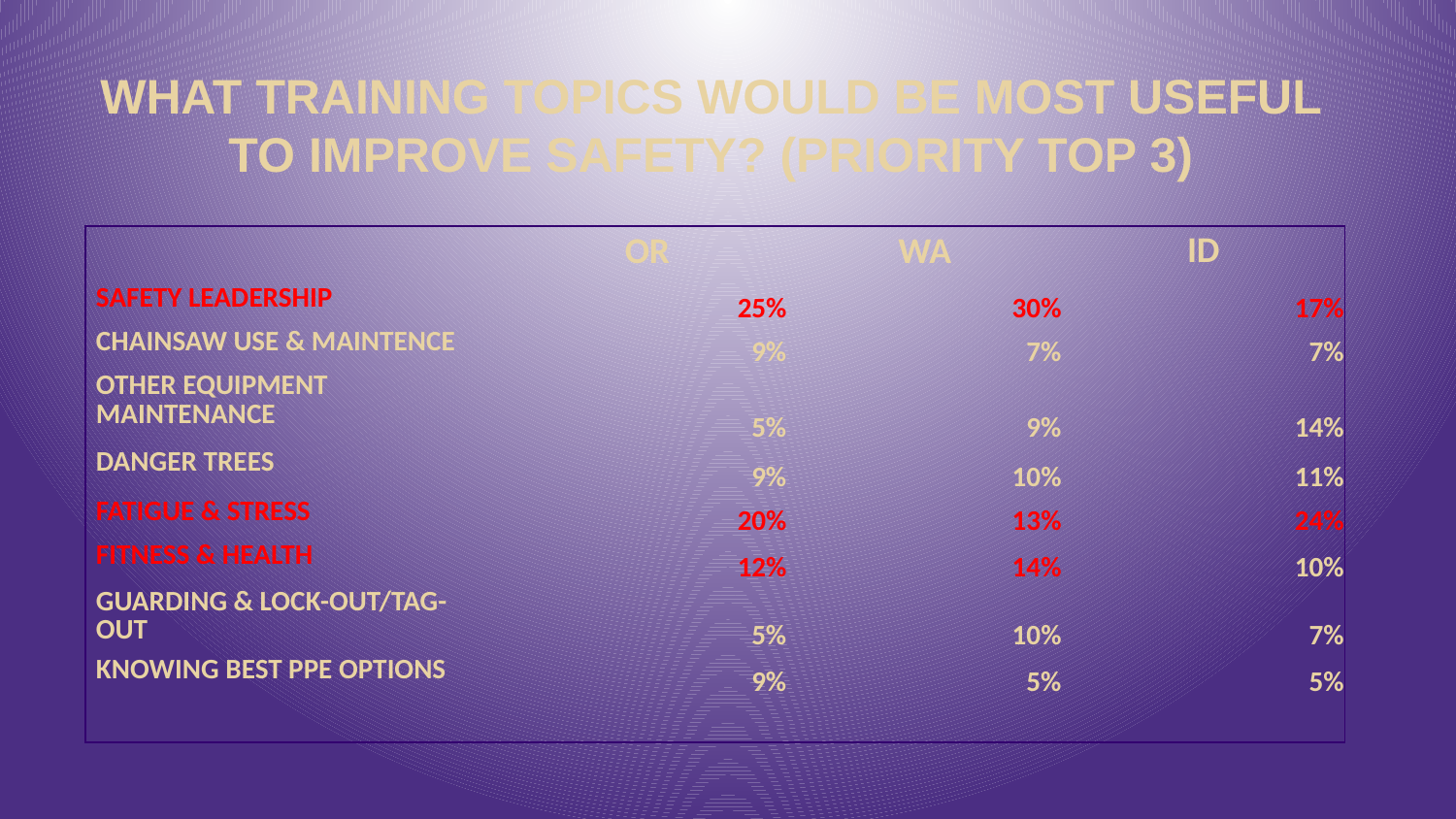

# WHAT TRAINING TOPICS WOULD BE MOST USEFUL TO IMPROVE SAFETY? (PRIORITY TOP 3)
|  | OR | WA | ID |
| --- | --- | --- | --- |
| SAFETY LEADERSHIP | 25% | 30% | 17% |
| CHAINSAW USE & MAINTENCE | 9% | 7% | 7% |
| OTHER EQUIPMENT MAINTENANCE | 5% | 9% | 14% |
| DANGER TREES | 9% | 10% | 11% |
| FATIGUE & STRESS | 20% | 13% | 24% |
| FITNESS & HEALTH | 12% | 14% | 10% |
| GUARDING & LOCK-OUT/TAG-OUT | 5% | 10% | 7% |
| KNOWING BEST PPE OPTIONS | 9% | 5% | 5% |
|  |  |  |  |